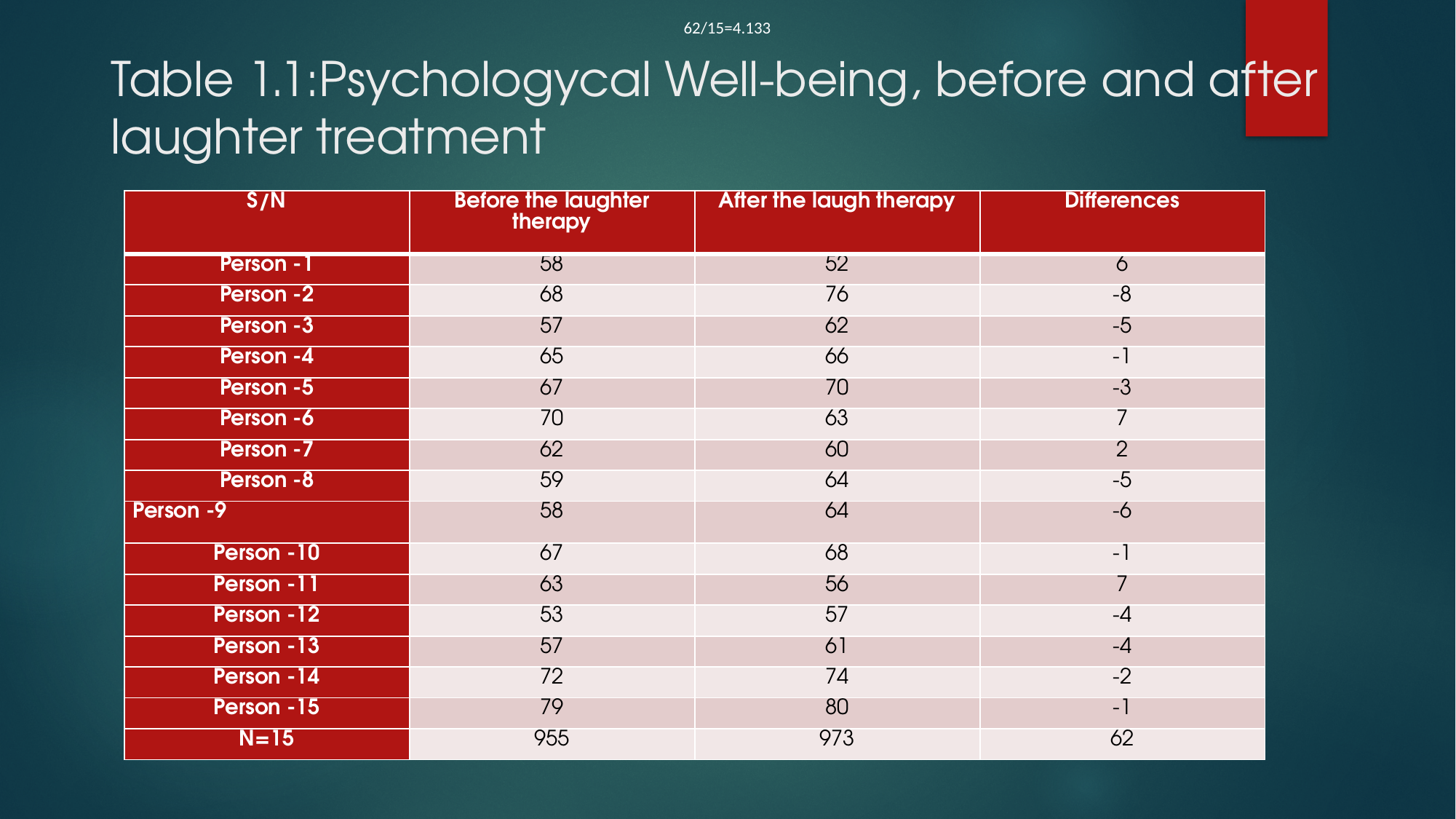

62/15=4.133
# Table 1.1:Psychologycal Well-being, before and after laughter treatment
| S/N | Before the laughter therapy | After the laugh therapy | Differences |
| --- | --- | --- | --- |
| Person -1 | 58 | 52 | 6 |
| Person -2 | 68 | 76 | -8 |
| Person -3 | 57 | 62 | -5 |
| Person -4 | 65 | 66 | -1 |
| Person -5 | 67 | 70 | -3 |
| Person -6 | 70 | 63 | 7 |
| Person -7 | 62 | 60 | 2 |
| Person -8 | 59 | 64 | -5 |
| Person -9 | 58 | 64 | -6 |
| Person -10 | 67 | 68 | -1 |
| Person -11 | 63 | 56 | 7 |
| Person -12 | 53 | 57 | -4 |
| Person -13 | 57 | 61 | -4 |
| Person -14 | 72 | 74 | -2 |
| Person -15 | 79 | 80 | -1 |
| N=15 | 955 | 973 | 62 |